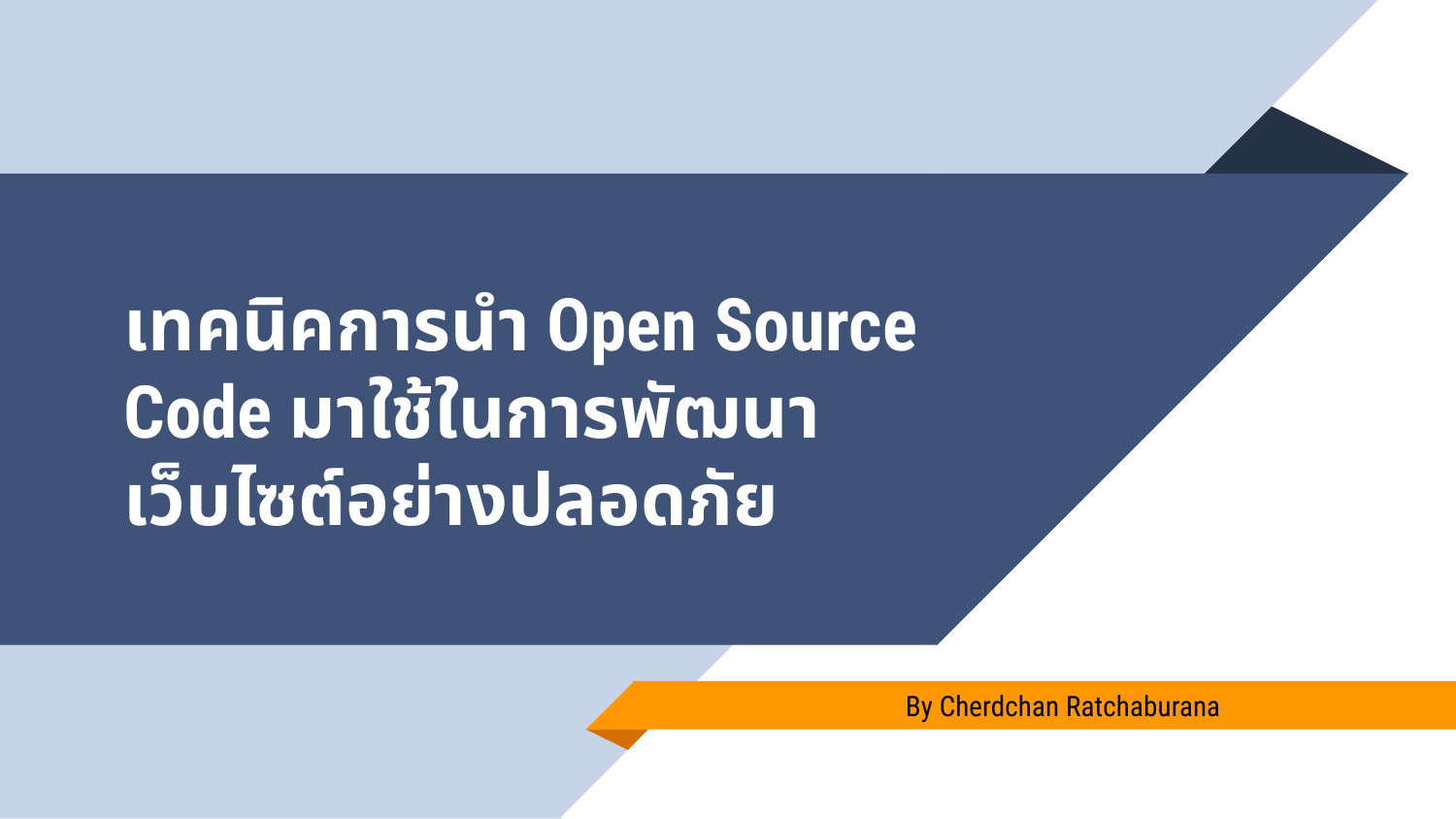

# เทคนิคการนำ Open Source Code มาใช้ในการพัฒนาเว็บไซต์อย่างปลอดภัย
By Cherdchan Ratchaburana